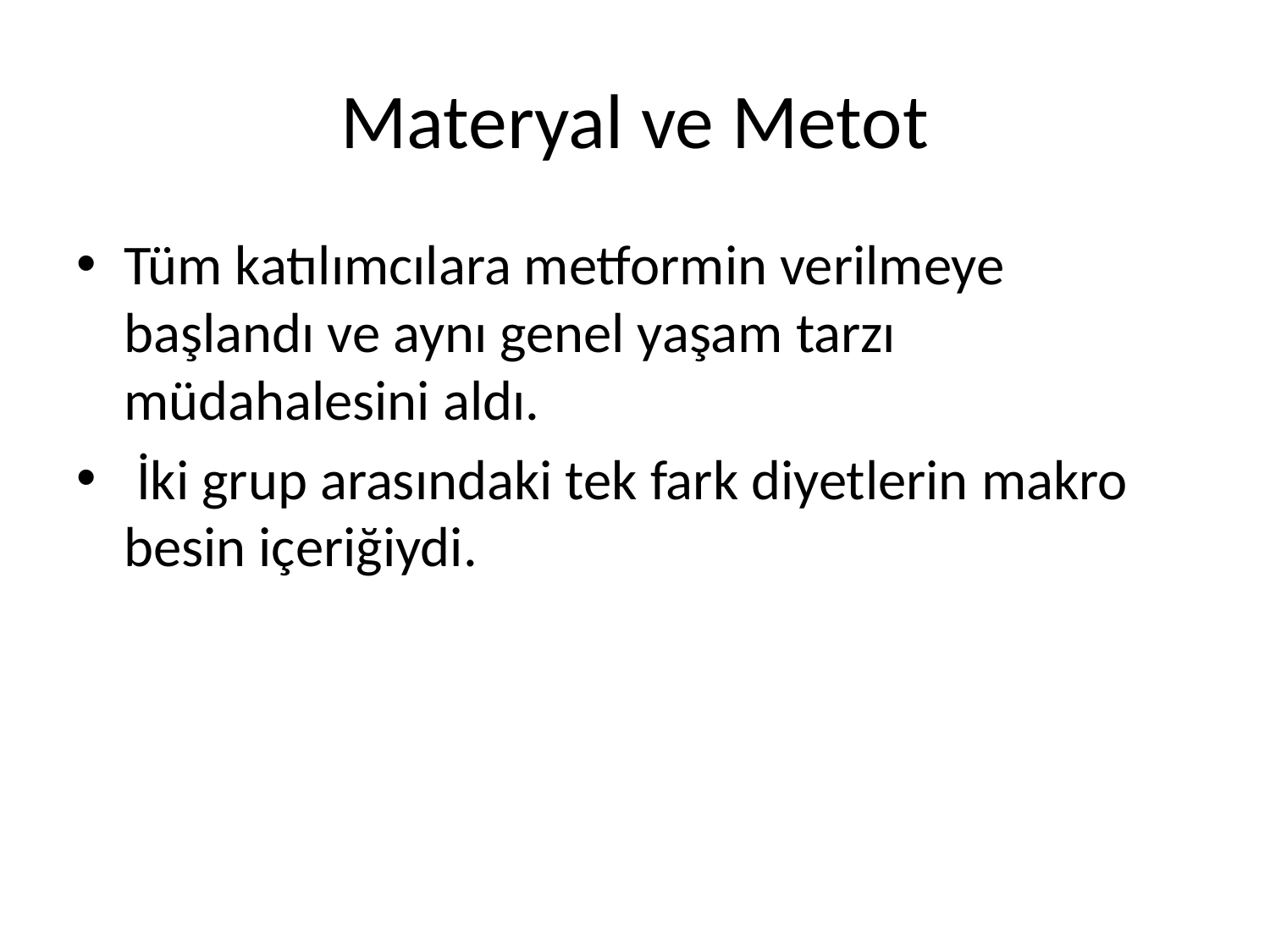

# Materyal ve Metot
Tüm katılımcılara metformin verilmeye başlandı ve aynı genel yaşam tarzı müdahalesini aldı.
 İki grup arasındaki tek fark diyetlerin makro besin içeriğiydi.